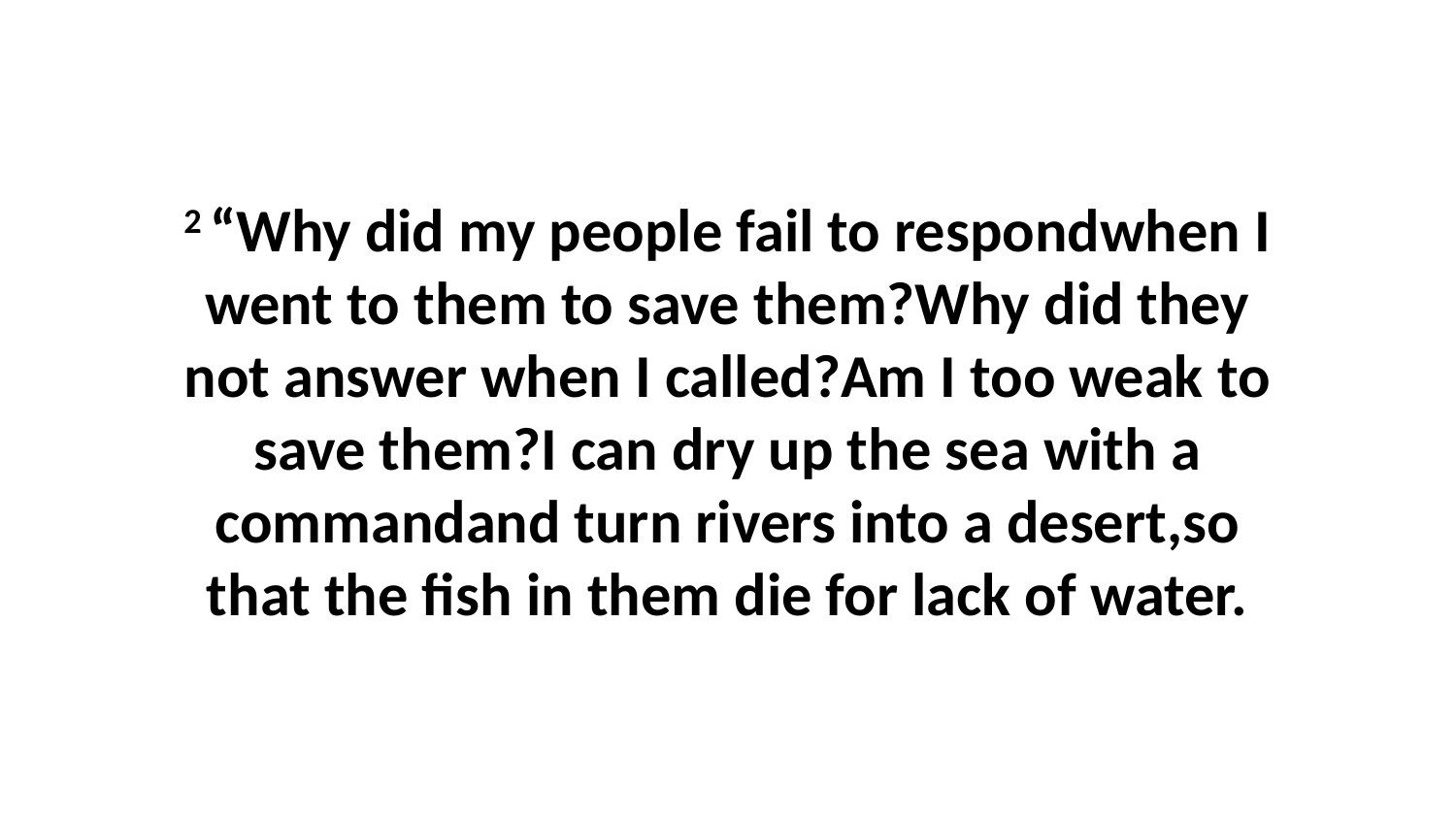

2 “Why did my people fail to respondwhen I went to them to save them?Why did they not answer when I called?Am I too weak to save them?I can dry up the sea with a commandand turn rivers into a desert,so that the fish in them die for lack of water.